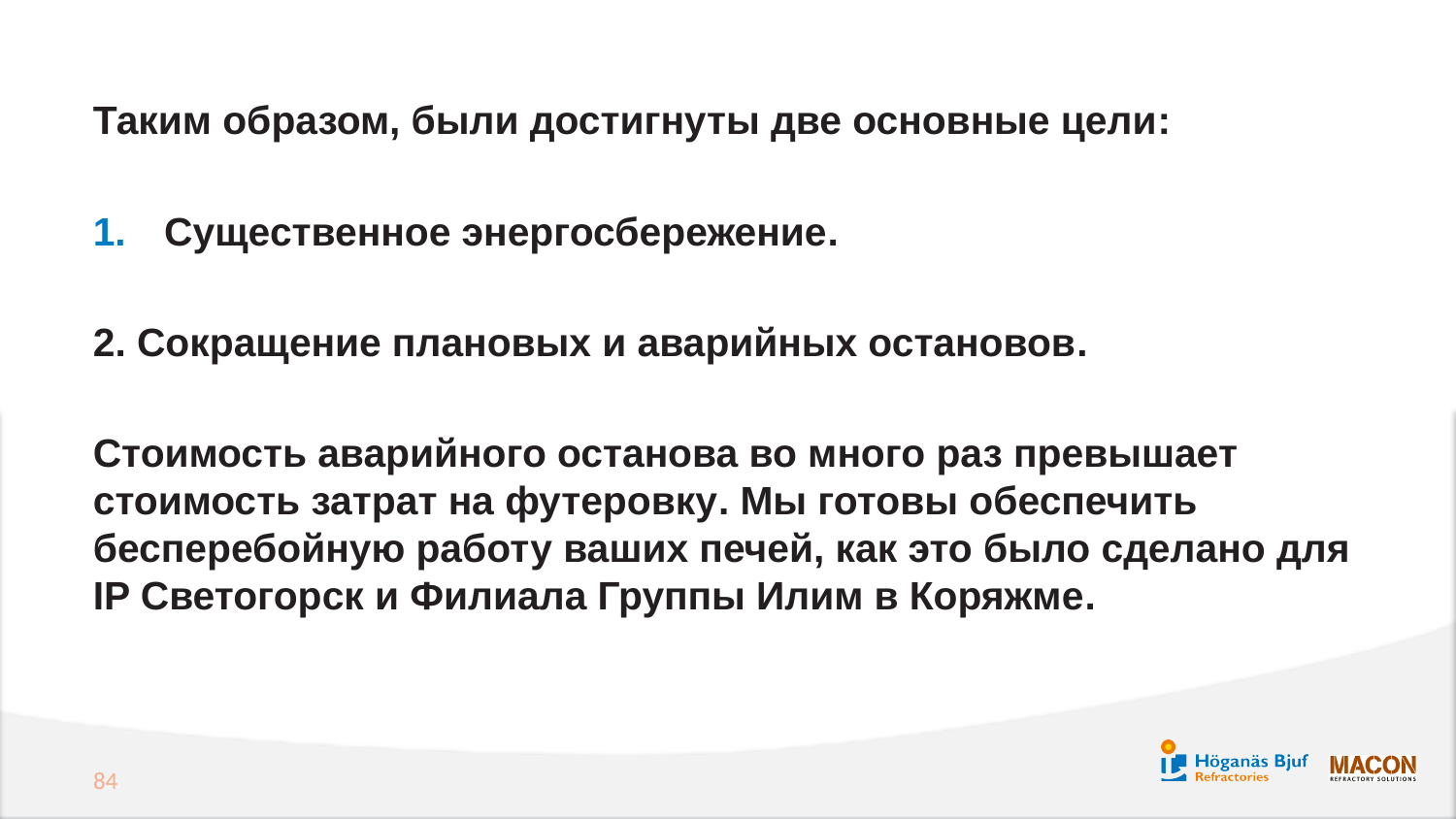

Таким образом, были достигнуты две основные цели:

Существенное энергосбережение.

2. Сокращение плановых и аварийных остановов.

Стоимость аварийного останова во много раз превышает стоимость затрат на футеровку. Мы готовы обеспечить бесперебойную работу ваших печей, как это было сделано для IP Светогорск и Филиала Группы Илим в Коряжме.

84